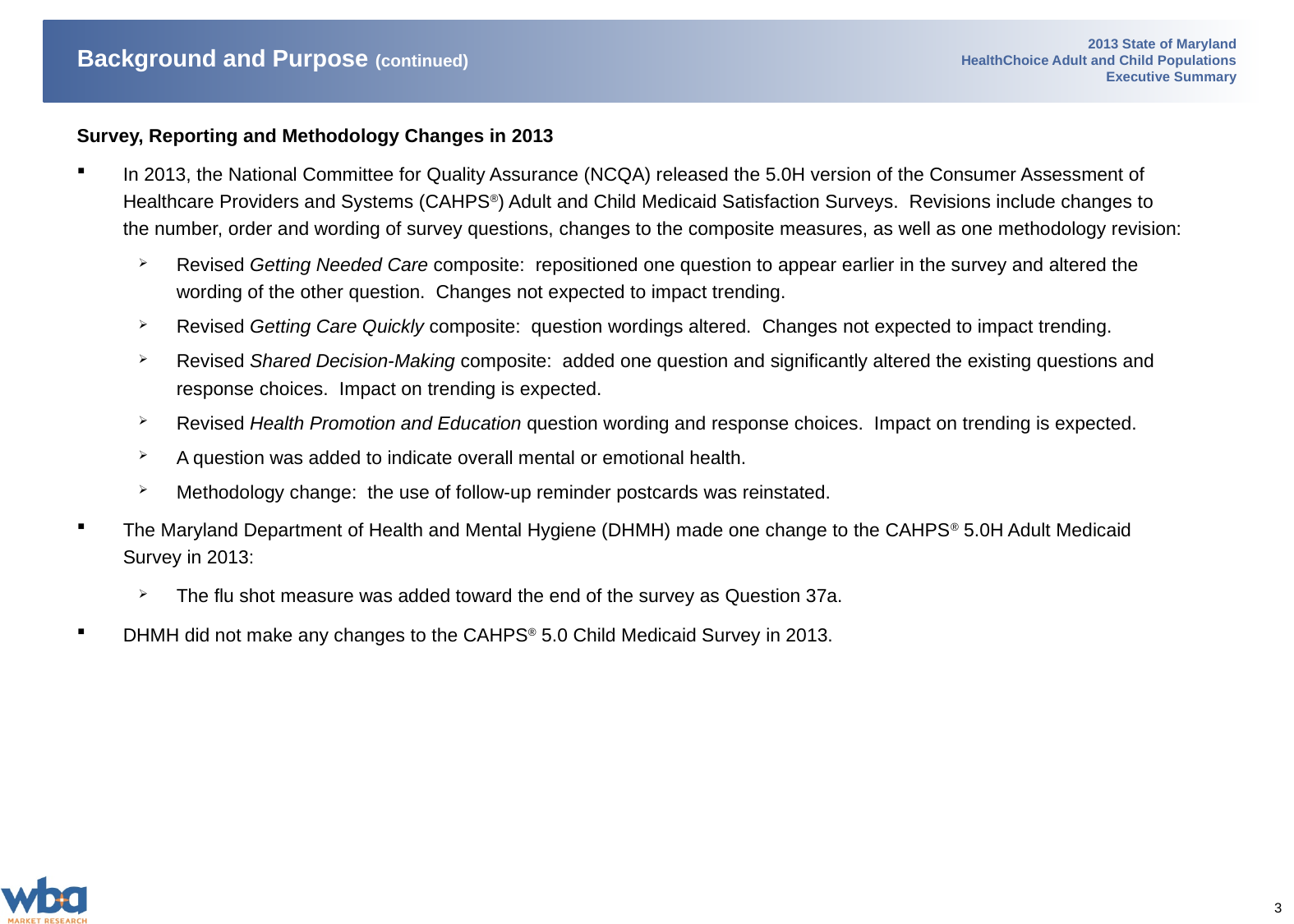

# Background and Purpose (continued)
Survey, Reporting and Methodology Changes in 2013
In 2013, the National Committee for Quality Assurance (NCQA) released the 5.0H version of the Consumer Assessment of Healthcare Providers and Systems (CAHPS®) Adult and Child Medicaid Satisfaction Surveys.  Revisions include changes to the number, order and wording of survey questions, changes to the composite measures, as well as one methodology revision:
Revised Getting Needed Care composite:  repositioned one question to appear earlier in the survey and altered the wording of the other question.  Changes not expected to impact trending.
Revised Getting Care Quickly composite:  question wordings altered.  Changes not expected to impact trending.
Revised Shared Decision-Making composite:  added one question and significantly altered the existing questions and response choices.  Impact on trending is expected.
Revised Health Promotion and Education question wording and response choices.  Impact on trending is expected.
A question was added to indicate overall mental or emotional health.
Methodology change:  the use of follow-up reminder postcards was reinstated.
The Maryland Department of Health and Mental Hygiene (DHMH) made one change to the CAHPS® 5.0H Adult Medicaid Survey in 2013:
The flu shot measure was added toward the end of the survey as Question 37a.
DHMH did not make any changes to the CAHPS® 5.0 Child Medicaid Survey in 2013.